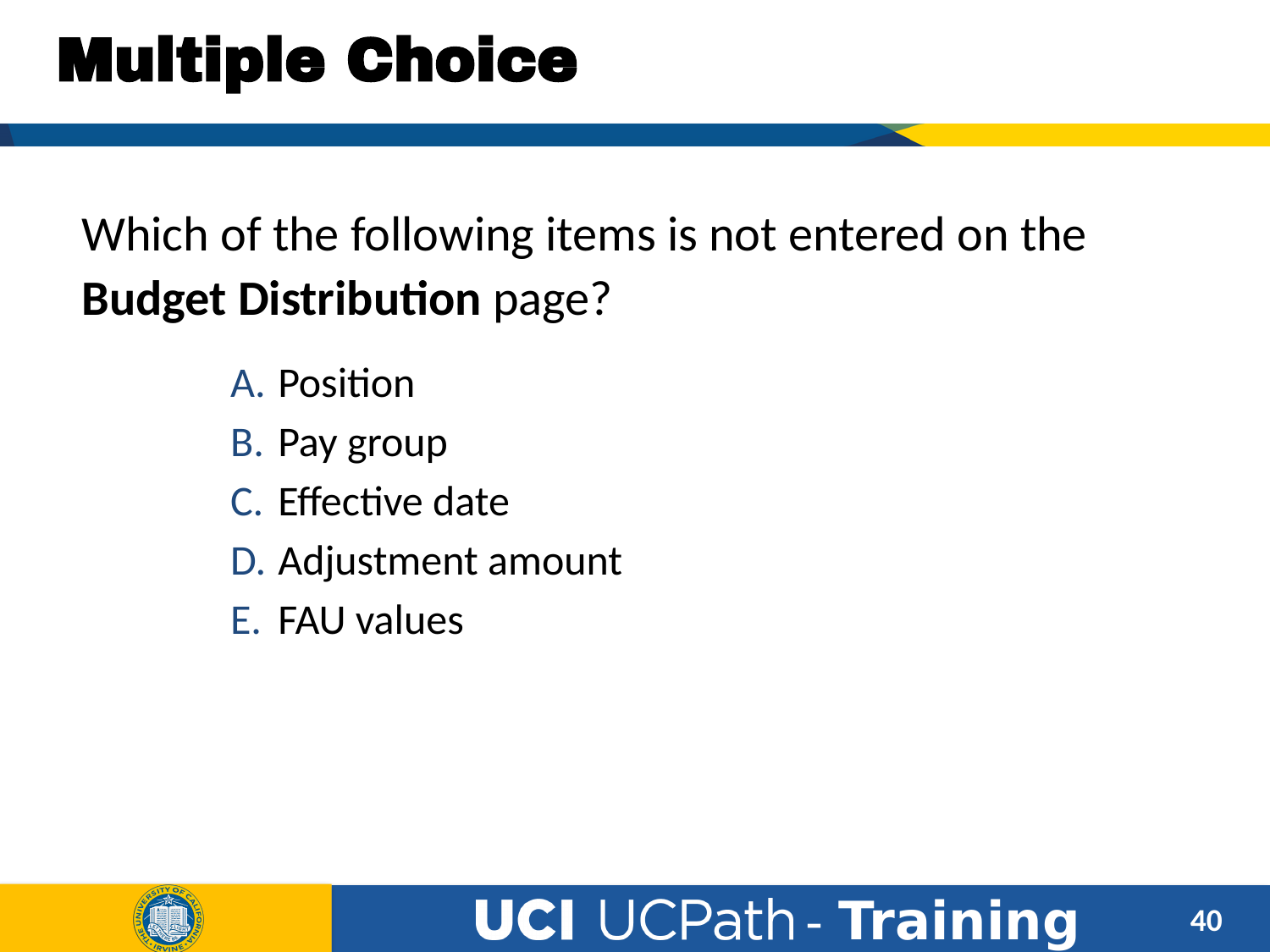

# Multiple Choice
Which of the following items is not entered on the Budget Distribution page?
Position
Pay group
Effective date
Adjustment amount
FAU values